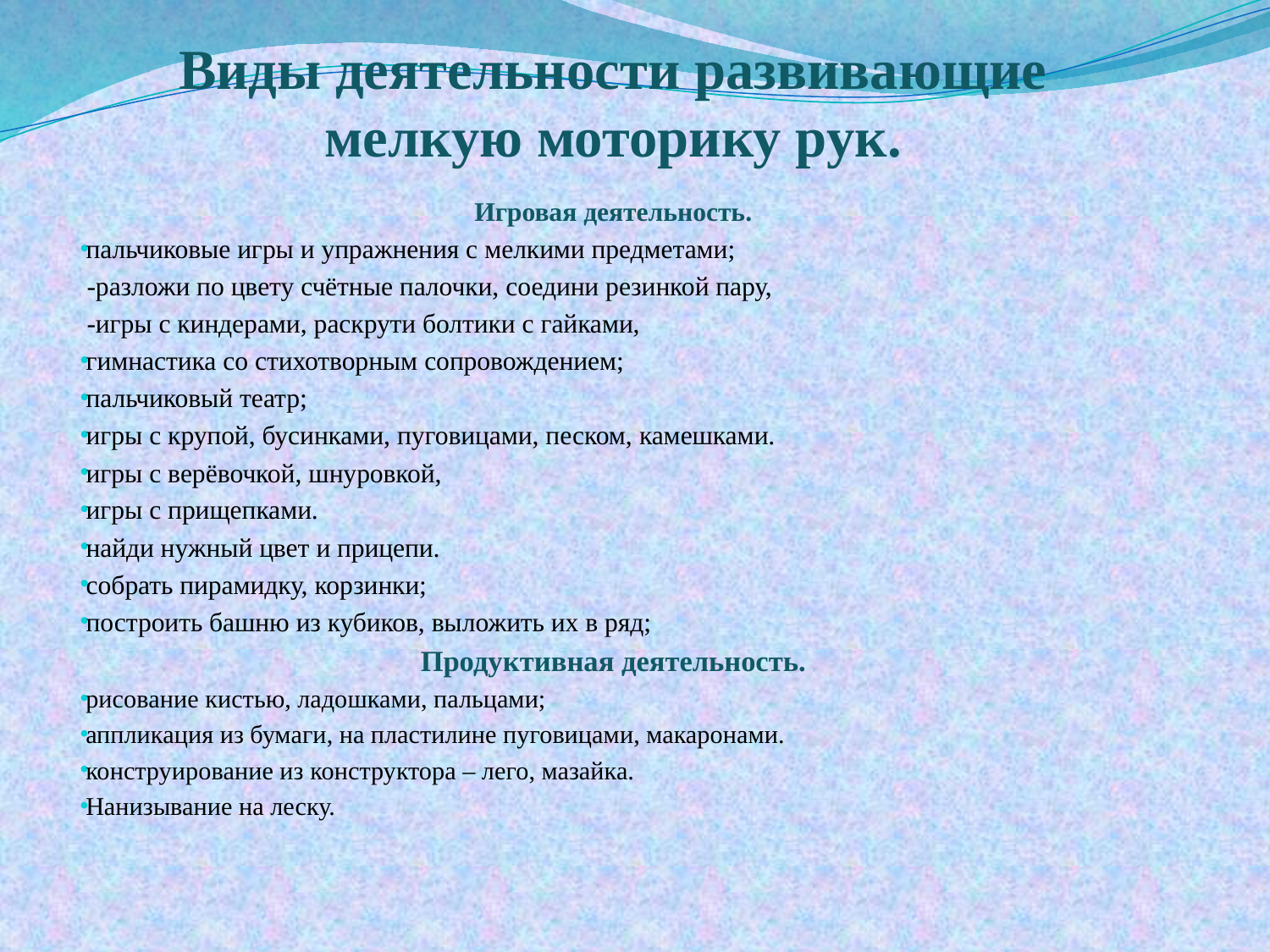

# Виды деятельности развивающие мелкую моторику рук.
Игровая деятельность.
пальчиковые игры и упражнения с мелкими предметами;
 -разложи по цвету счётные палочки, соедини резинкой пару,
 -игры с киндерами, раскрути болтики с гайками,
гимнастика со стихотворным сопровождением;
пальчиковый театр;
игры с крупой, бусинками, пуговицами, песком, камешками.
игры с верёвочкой, шнуровкой,
игры с прищепками.
найди нужный цвет и прицепи.
собрать пирамидку, корзинки;
построить башню из кубиков, выложить их в ряд;
Продуктивная деятельность.
рисование кистью, ладошками, пальцами;
аппликация из бумаги, на пластилине пуговицами, макаронами.
конструирование из конструктора – лего, мазайка.
Нанизывание на леску.